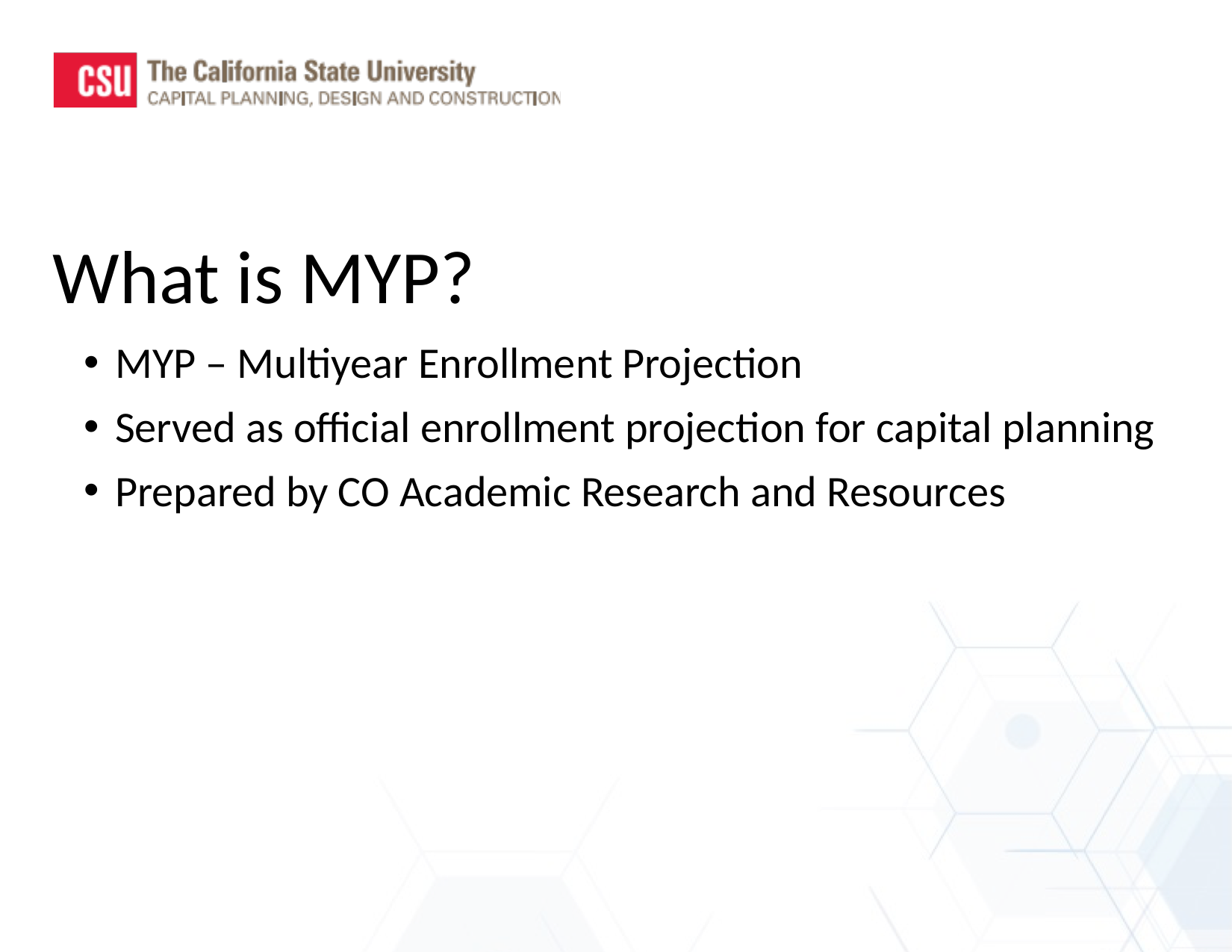

# What is MYP?
MYP – Multiyear Enrollment Projection
Served as official enrollment projection for capital planning
Prepared by CO Academic Research and Resources